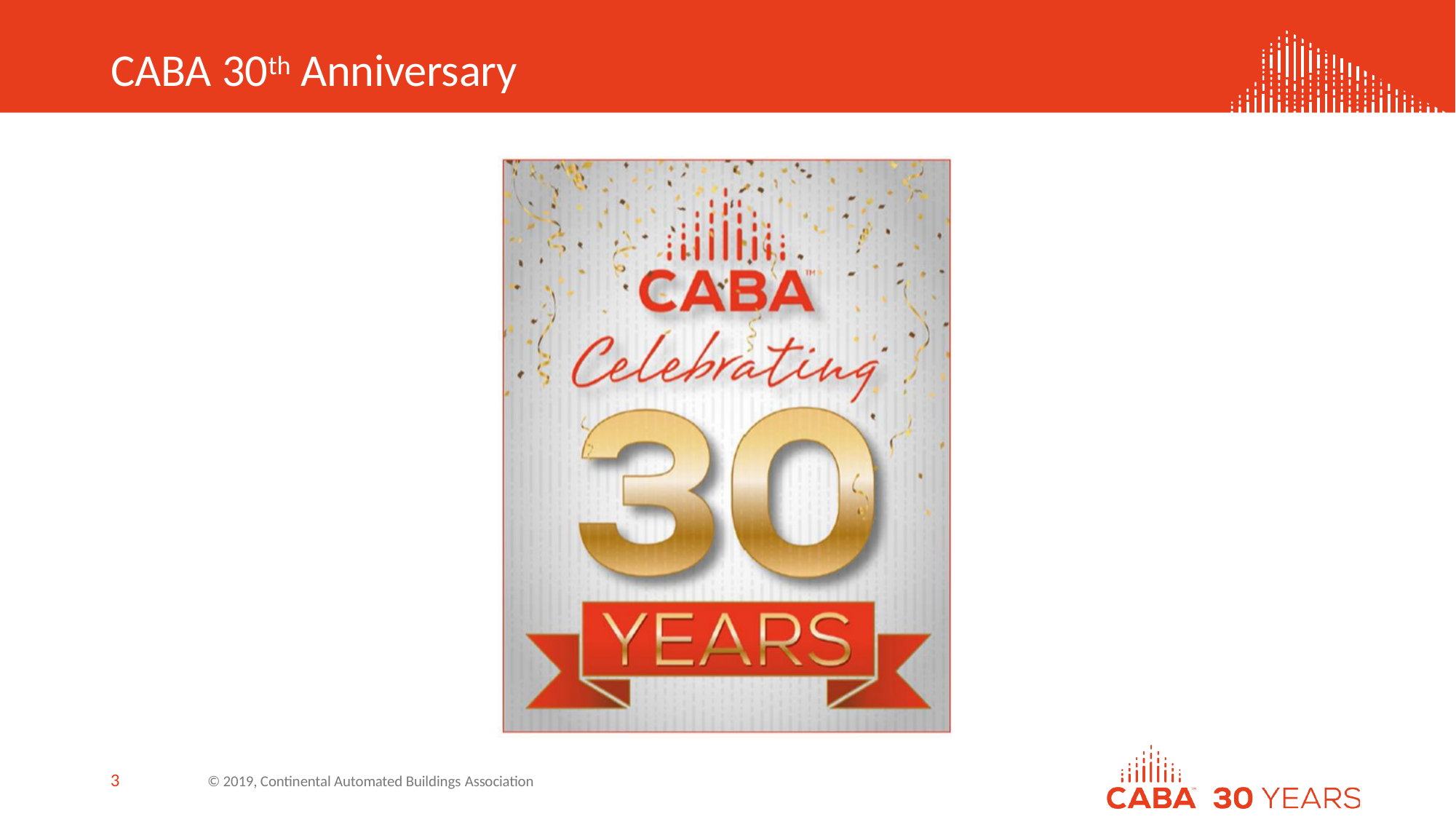

# CABA 30th Anniversary

3
© 2019, Continental Automated Buildings Association